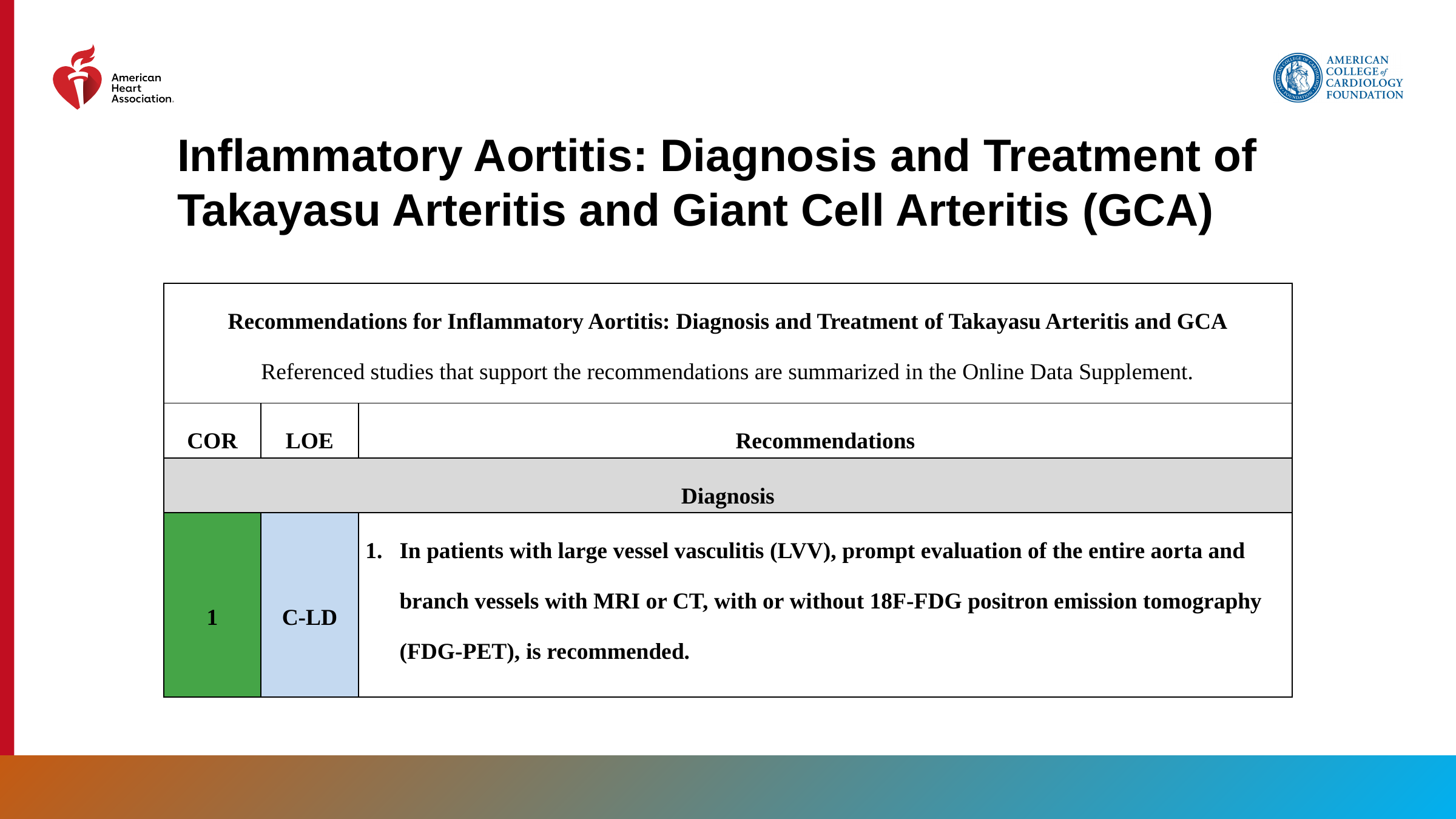

Inflammatory Aortitis: Diagnosis and Treatment of Takayasu Arteritis and Giant Cell Arteritis (GCA)
| Recommendations for Inflammatory Aortitis: Diagnosis and Treatment of Takayasu Arteritis and GCA Referenced studies that support the recommendations are summarized in the Online Data Supplement. |  |  |
| --- | --- | --- |
| COR | LOE | Recommendations |
| Diagnosis |  |  |
| 1 | C-LD | In patients with large vessel vasculitis (LVV), prompt evaluation of the entire aorta and branch vessels with MRI or CT, with or without 18F-FDG positron emission tomography (FDG-PET), is recommended. |
189